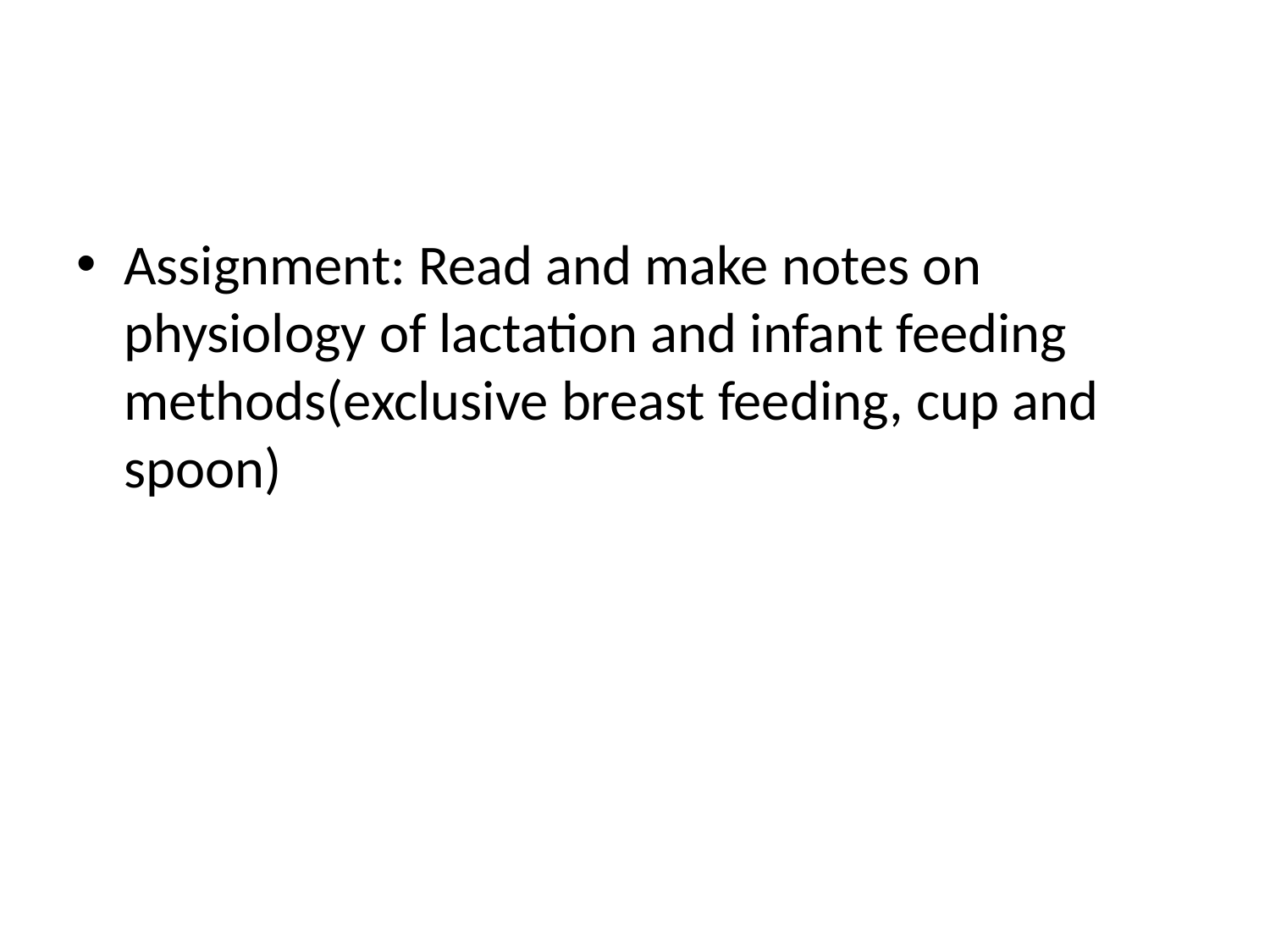

#
Assignment: Read and make notes on physiology of lactation and infant feeding methods(exclusive breast feeding, cup and spoon)